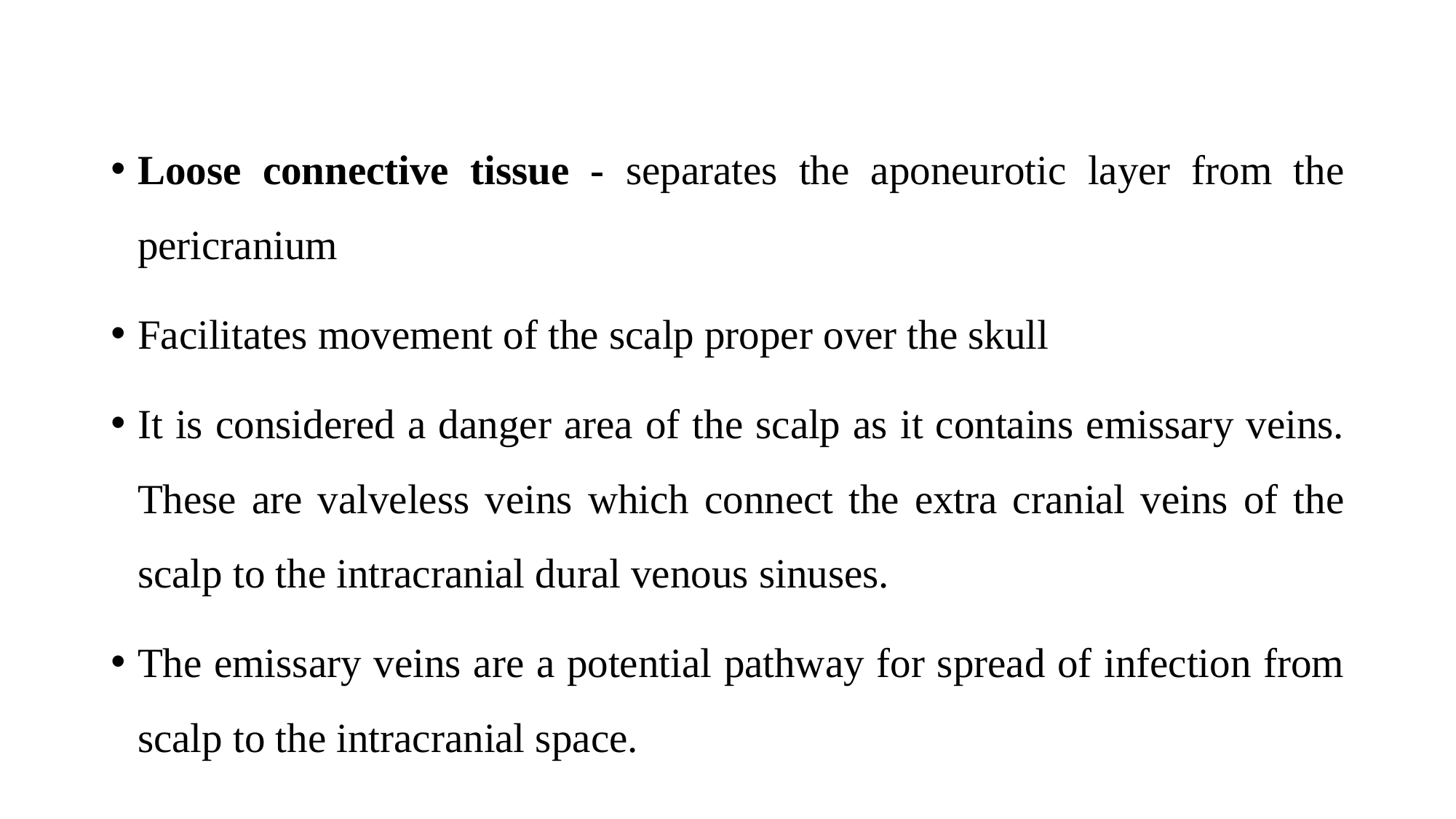

Loose connective tissue - separates the aponeurotic layer from the pericranium
Facilitates movement of the scalp proper over the skull
It is considered a danger area of the scalp as it contains emissary veins. These are valveless veins which connect the extra cranial veins of the scalp to the intracranial dural venous sinuses.
The emissary veins are a potential pathway for spread of infection from scalp to the intracranial space.